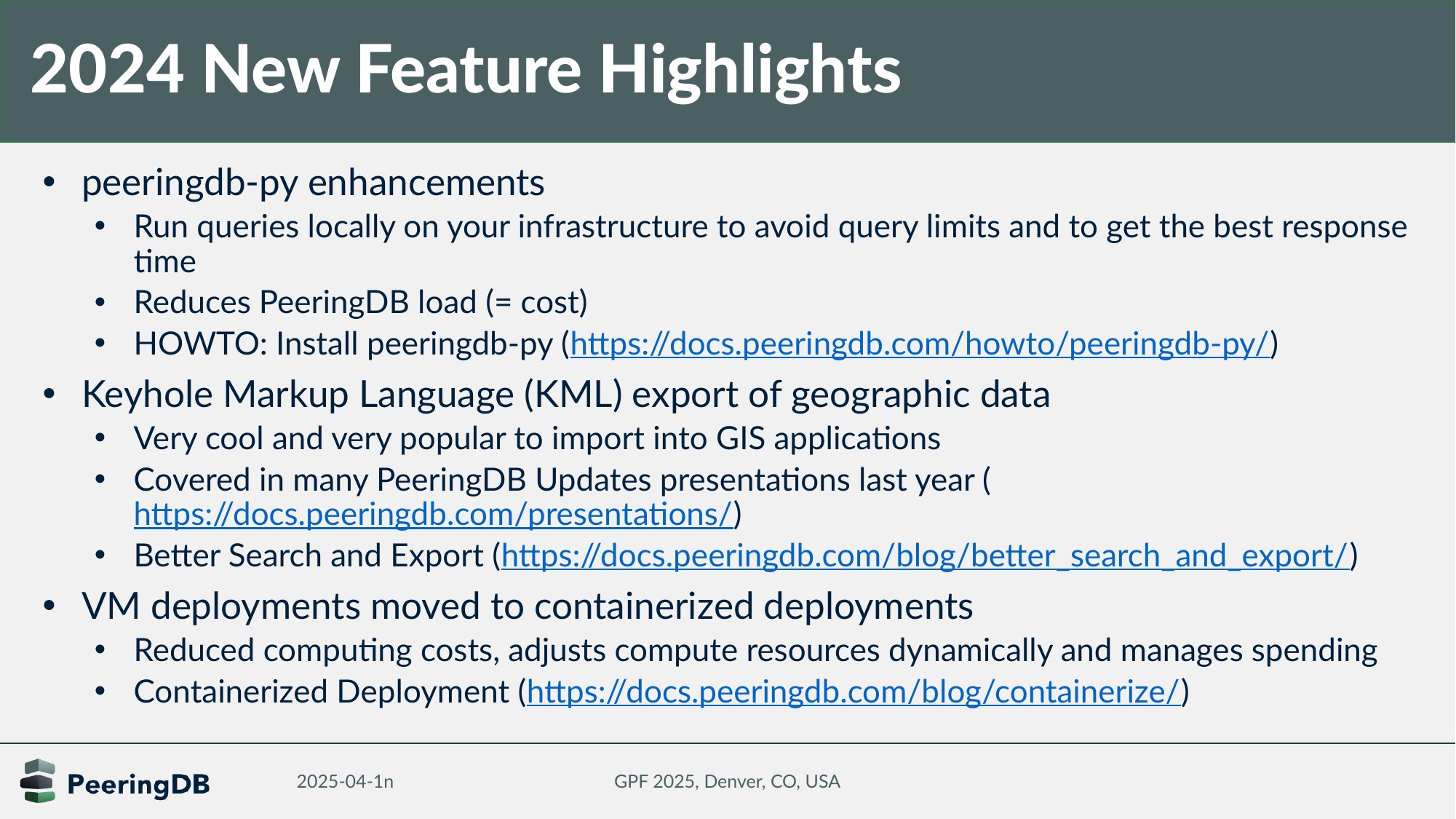

# 2024 New Feature Highlights
peeringdb-py enhancements
Run queries locally on your infrastructure to avoid query limits and to get the best response time
Reduces PeeringDB load (= cost)
HOWTO: Install peeringdb-py (https://docs.peeringdb.com/howto/peeringdb-py/)
Keyhole Markup Language (KML) export of geographic data
Very cool and very popular to import into GIS applications
Covered in many PeeringDB Updates presentations last year (https://docs.peeringdb.com/presentations/)
Better Search and Export (https://docs.peeringdb.com/blog/better_search_and_export/)
VM deployments moved to containerized deployments
Reduced computing costs, adjusts compute resources dynamically and manages spending
Containerized Deployment (https://docs.peeringdb.com/blog/containerize/)
2025-04-1n
GPF 2025, Denver, CO, USA